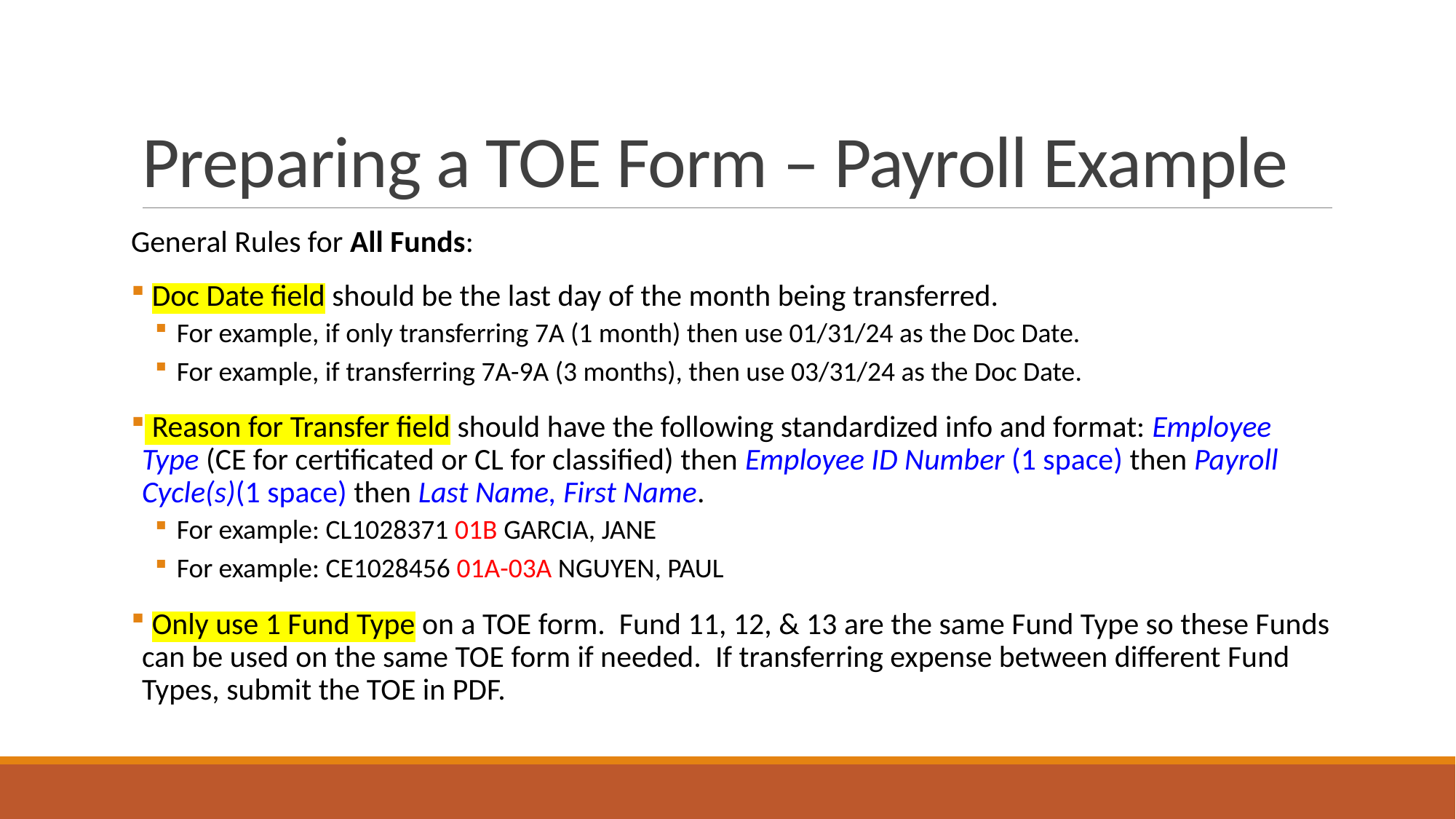

# Preparing a TOE Form – Payroll Example
General Rules for All Funds:
 Doc Date field should be the last day of the month being transferred.
For example, if only transferring 7A (1 month) then use 01/31/24 as the Doc Date.
For example, if transferring 7A-9A (3 months), then use 03/31/24 as the Doc Date.
 Reason for Transfer field should have the following standardized info and format: Employee Type (CE for certificated or CL for classified) then Employee ID Number (1 space) then Payroll Cycle(s)(1 space) then Last Name, First Name.
For example: CL1028371 01B GARCIA, JANE
For example: CE1028456 01A-03A NGUYEN, PAUL
 Only use 1 Fund Type on a TOE form.  Fund 11, 12, & 13 are the same Fund Type so these Funds can be used on the same TOE form if needed.  If transferring expense between different Fund Types, submit the TOE in PDF.